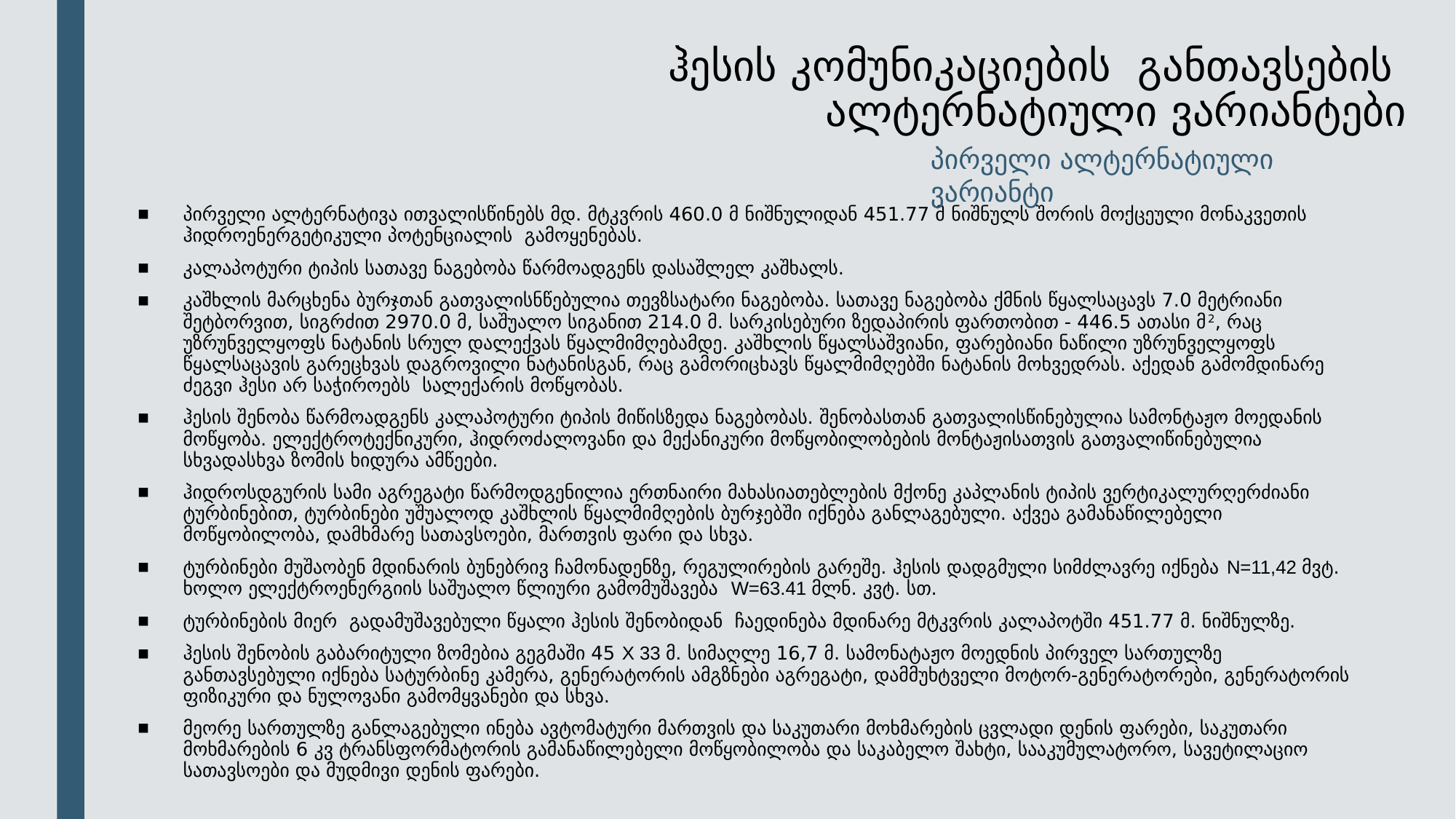

# ჰესის კომუნიკაციების  განთავსების ალტერნატიული ვარიანტები
პირველი ალტერნატიული ვარიანტი
პირველი ალტერნატივა ითვალისწინებს მდ. მტკვრის 460.0 მ ნიშნულიდან 451.77 მ ნიშნულს შორის მოქცეული მონაკვეთის ჰიდროენერგეტიკული პოტენციალის  გამოყენებას.
კალაპოტური ტიპის სათავე ნაგებობა წარმოადგენს დასაშლელ კაშხალს.
კაშხლის მარცხენა ბურჯთან გათვალისნწებულია თევზსატარი ნაგებობა. სათავე ნაგებობა ქმნის წყალსაცავს 7.0 მეტრიანი შეტბორვით, სიგრძით 2970.0 მ, საშუალო სიგანით 214.0 მ. სარკისებური ზედაპირის ფართობით - 446.5 ათასი მ2, რაც უზრუნველყოფს ნატანის სრულ დალექვას წყალმიმღებამდე. კაშხლის წყალსაშვიანი, ფარებიანი ნაწილი უზრუნველყოფს წყალსაცავის გარეცხვას დაგროვილი ნატანისგან, რაც გამორიცხავს წყალმიმღებში ნატანის მოხვედრას. აქედან გამომდინარე ძეგვი ჰესი არ საჭიროებს  სალექარის მოწყობას.
ჰესის შენობა წარმოადგენს კალაპოტური ტიპის მიწისზედა ნაგებობას. შენობასთან გათვალისწინებულია სამონტაჟო მოედანის მოწყობა. ელექტროტექნიკური, ჰიდროძალოვანი და მექანიკური მოწყობილობების მონტაჟისათვის გათვალიწინებულია სხვადასხვა ზომის ხიდურა ამწეები.
ჰიდროსდგურის სამი აგრეგატი წარმოდგენილია ერთნაირი მახასიათებლების მქონე კაპლანის ტიპის ვერტიკალურღერძიანი ტურბინებით, ტურბინები უშუალოდ კაშხლის წყალმიმღების ბურჯებში იქნება განლაგებული. აქვეა გამანაწილებელი მოწყობილობა, დამხმარე სათავსოები, მართვის ფარი და სხვა.
ტურბინები მუშაობენ მდინარის ბუნებრივ ჩამონადენზე, რეგულირების გარეშე. ჰესის დადგმული სიმძლავრე იქნება N=11,42 მვტ. ხოლო ელექტროენერგიის საშუალო წლიური გამომუშავება  W=63.41 მლნ. კვტ. სთ.
ტურბინების მიერ  გადამუშავებული წყალი ჰესის შენობიდან  ჩაედინება მდინარე მტკვრის კალაპოტში 451.77 მ. ნიშნულზე.
ჰესის შენობის გაბარიტული ზომებია გეგმაში 45 X 33 მ. სიმაღლე 16,7 მ. სამონატაჟო მოედნის პირველ სართულზე განთავსებული იქნება სატურბინე კამერა, გენერატორის ამგზნები აგრეგატი, დამმუხტველი მოტორ-გენერატორები, გენერატორის ფიზიკური და ნულოვანი გამომყვანები და სხვა.
მეორე სართულზე განლაგებული ინება ავტომატური მართვის და საკუთარი მოხმარების ცვლადი დენის ფარები, საკუთარი მოხმარების 6 კვ ტრანსფორმატორის გამანაწილებელი მოწყობილობა და საკაბელო შახტი, სააკუმულატორო, სავეტილაციო სათავსოები და მუდმივი დენის ფარები.